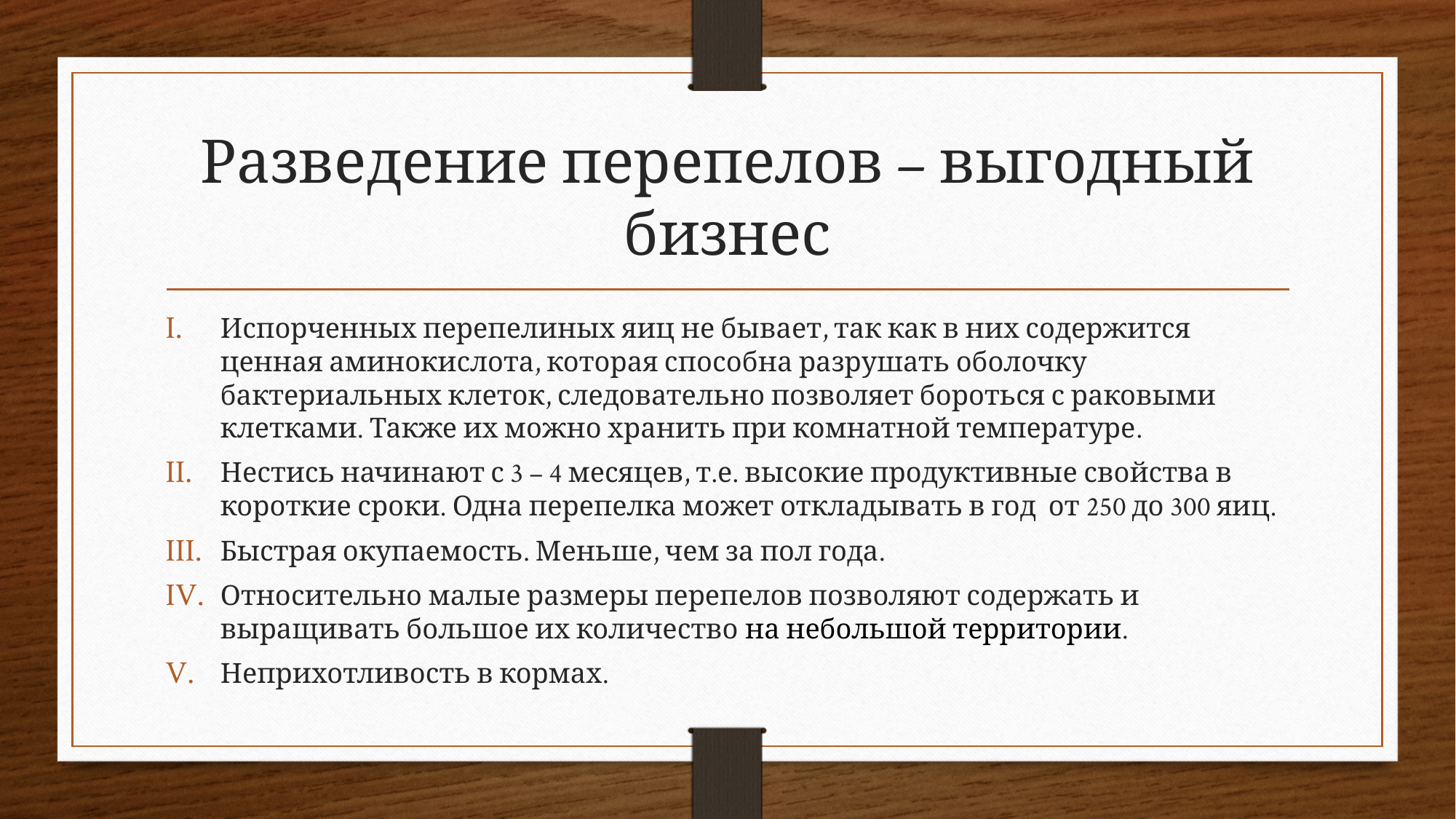

# Разведение перепелов – выгодный бизнес
Испорченных перепелиных яиц не бывает, так как в них содержится ценная аминокислота, которая способна разрушать оболочку бактериальных клеток, следовательно позволяет бороться с раковыми клетками. Также их можно хранить при комнатной температуре.
Нестись начинают с 3 – 4 месяцев, т.е. высокие продуктивные свойства в короткие сроки. Одна перепелка может откладывать в год  от 250 до 300 яиц.
Быстрая окупаемость. Меньше, чем за пол года.
Относительно малые размеры перепелов позволяют содержать и выращивать большое их количество на небольшой территории.
Неприхотливость в кормах.